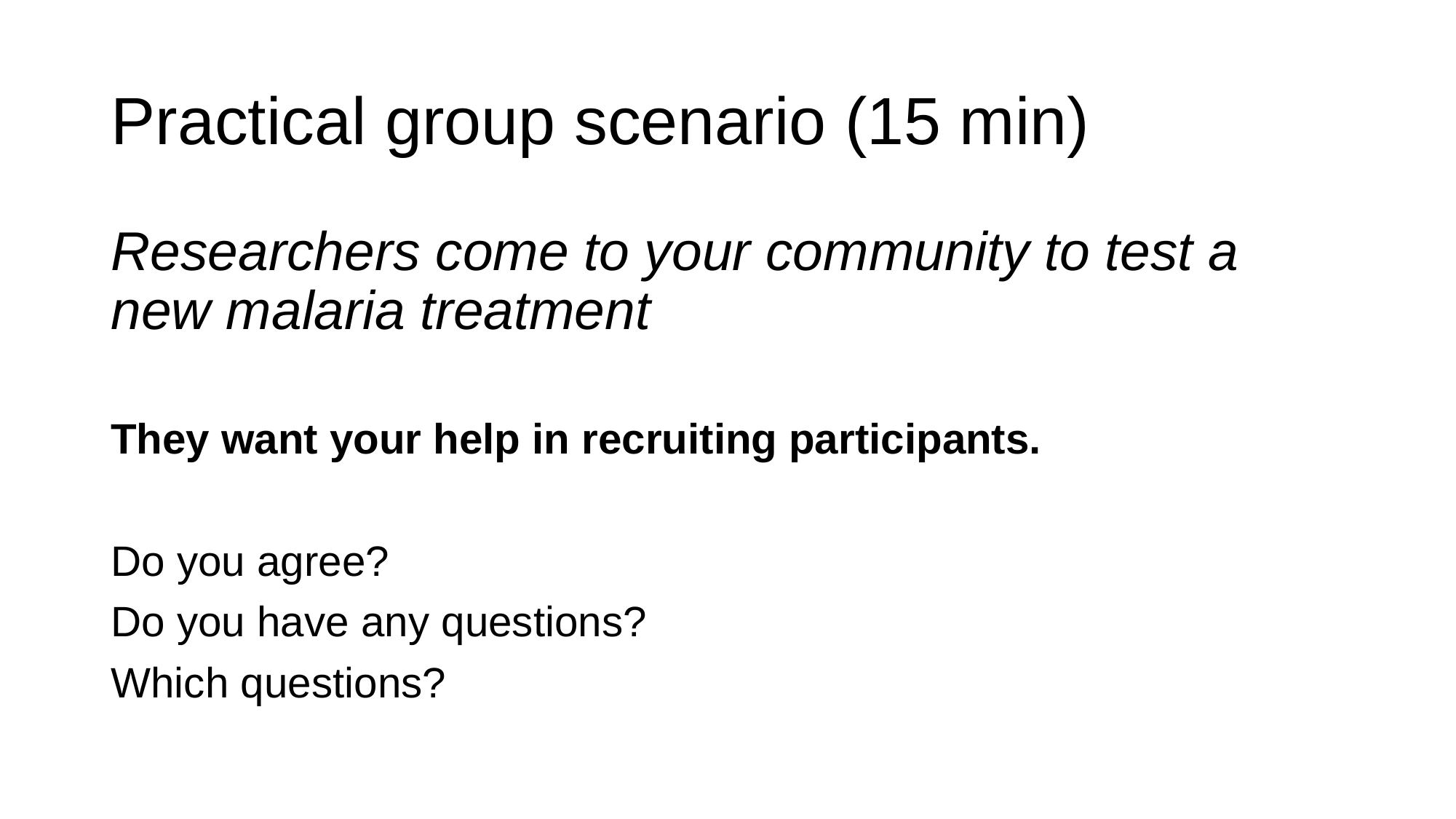

# Practical group scenario (15 min)
Researchers come to your community to test a new malaria treatment

They want your help in recruiting participants.

Do you agree?
Do you have any questions?
Which questions?